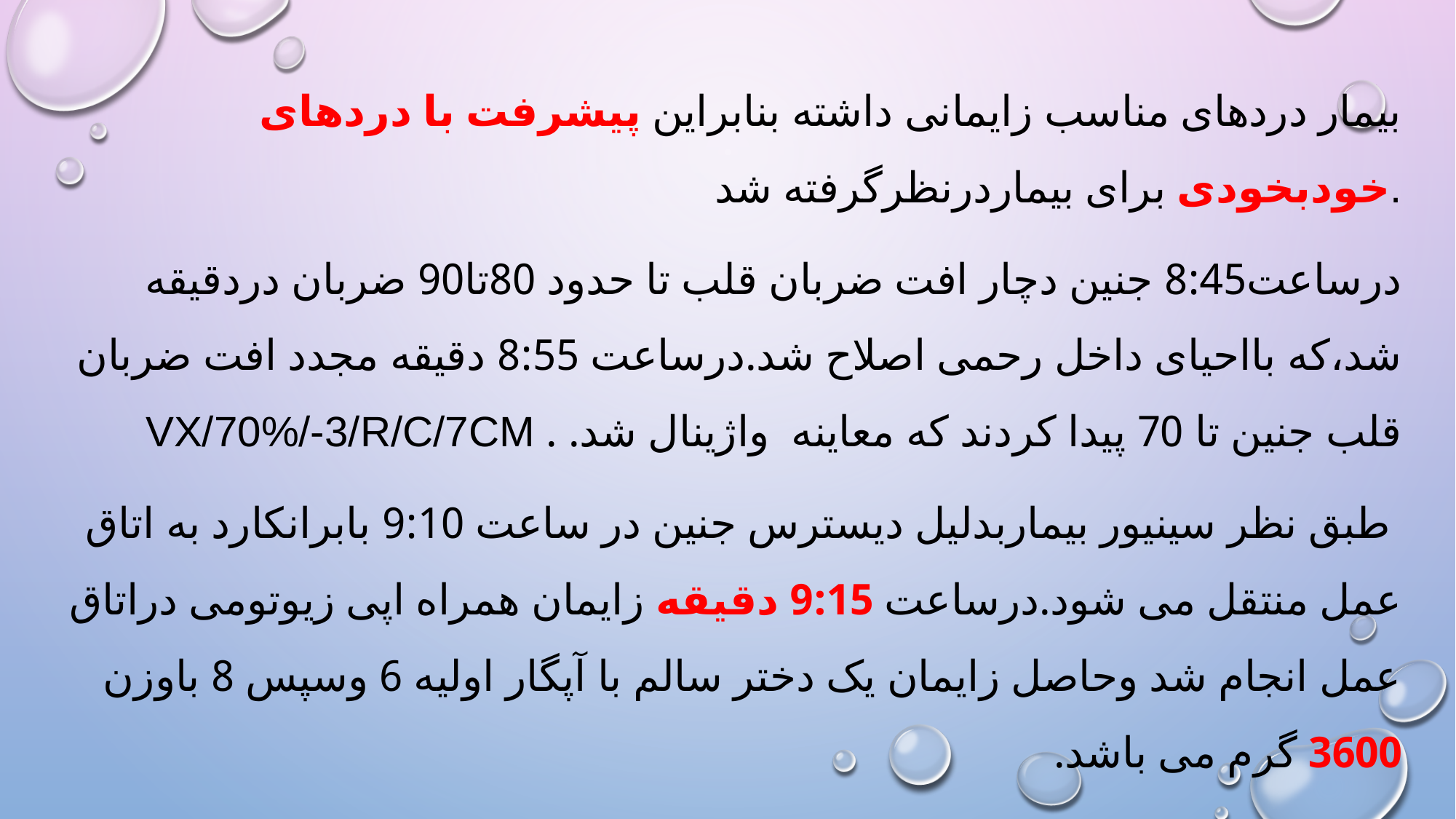

بیمار دردهای مناسب زایمانی داشته بنابراین پیشرفت با دردهای خودبخودی برای بیماردرنظرگرفته شد.
درساعت8:45 جنین دچار افت ضربان قلب تا حدود 80تا90 ضربان دردقیقه شد،که بااحیای داخل رحمی اصلاح شد.درساعت 8:55 دقیقه مجدد افت ضربان قلب جنین تا 70 پیدا کردند که معاینه  واژینال شد. . vx/70%/-3/r/C/7CM
 طبق نظر سینیور بیماربدلیل دیسترس جنین در ساعت 9:10 بابرانکارد به اتاق عمل منتقل می شود.درساعت 9:15 دقیقه زایمان همراه اپی زیوتومی دراتاق عمل انجام شد وحاصل زایمان یک دختر سالم با آپگار اولیه 6 وسپس 8 باوزن 3600 گرم می باشد.
#